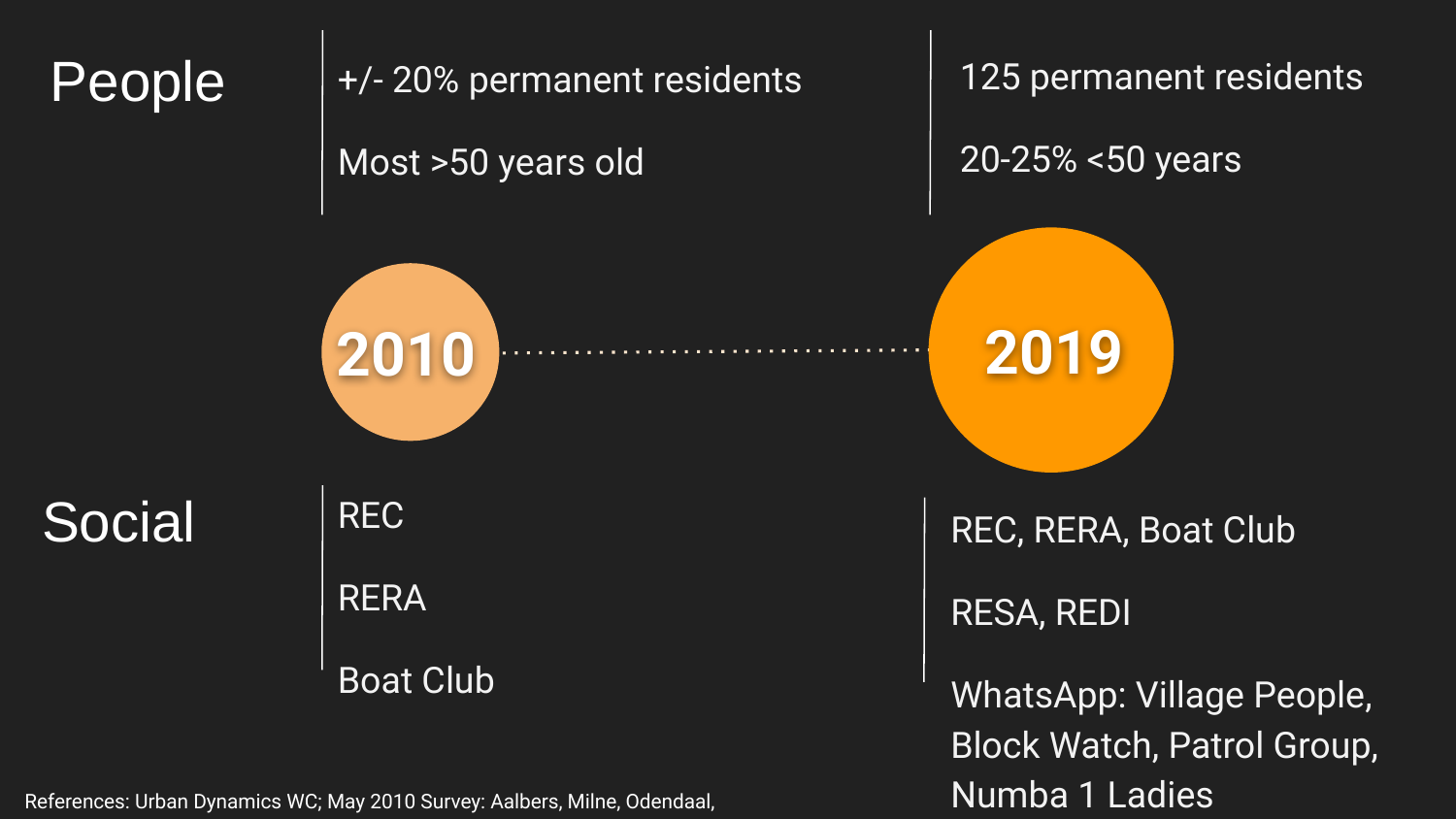

# People
125 permanent residents
20-25% <50 years
+/- 20% permanent residents
Most >50 years old

2019
2010
Social
REC
RERA
Boat Club
REC, RERA, Boat Club
RESA, REDI
WhatsApp: Village People, Block Watch, Patrol Group, Numba 1 Ladies
References: Urban Dynamics WC; May 2010 Survey: Aalbers, Milne, Odendaal,